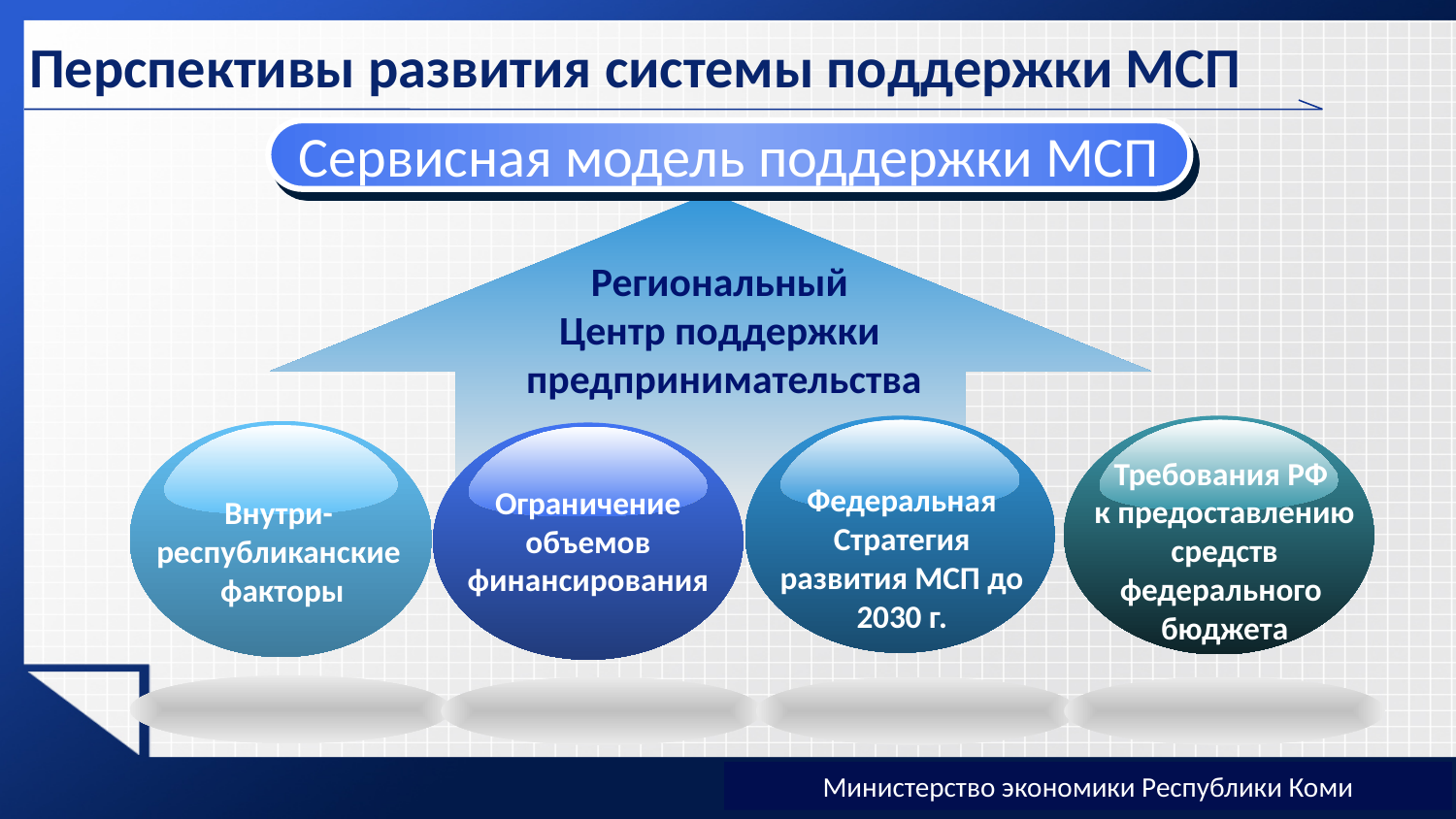

# Перспективы развития системы поддержки МСП
Сервисная модель поддержки МСП

Региональный
Центр поддержки
предпринимательства

Требования РФ
к предоставлению
 средств
федерального
бюджета
Федеральная Стратегия развития МСП до 2030 г.
Ограничение объемов финансирования
Внутри-
республиканские
 факторы
Министерство экономики Республики Коми